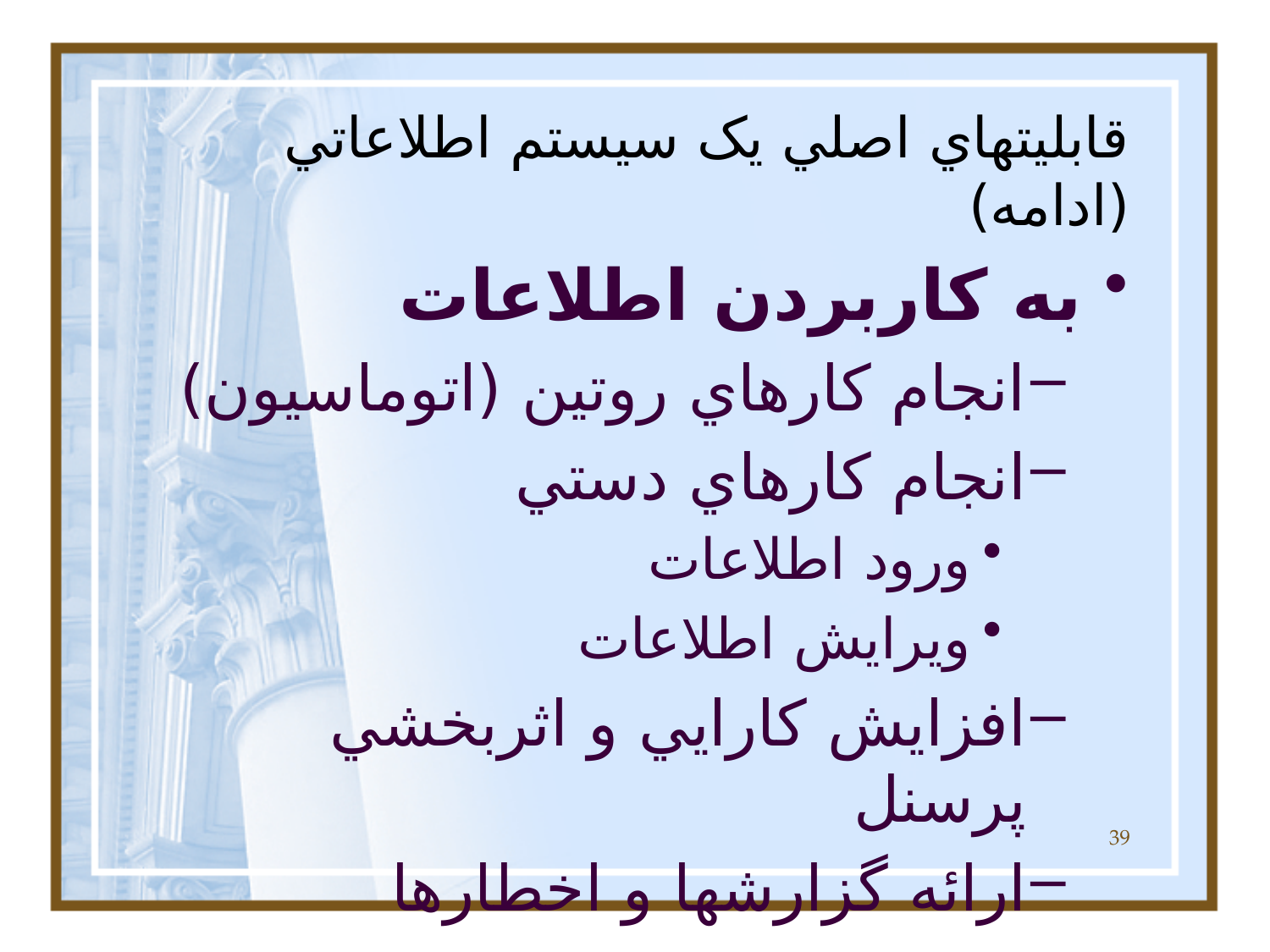

# قابليتهاي اصلي يک سيستم اطلاعاتي (ادامه)
به کاربردن اطلاعات
انجام کارهاي روتين (اتوماسيون)
انجام کارهاي دستي
ورود اطلاعات
ويرايش اطلاعات
افزايش کارايي و اثربخشي پرسنل
ارائه گزارشها و اخطارها
39